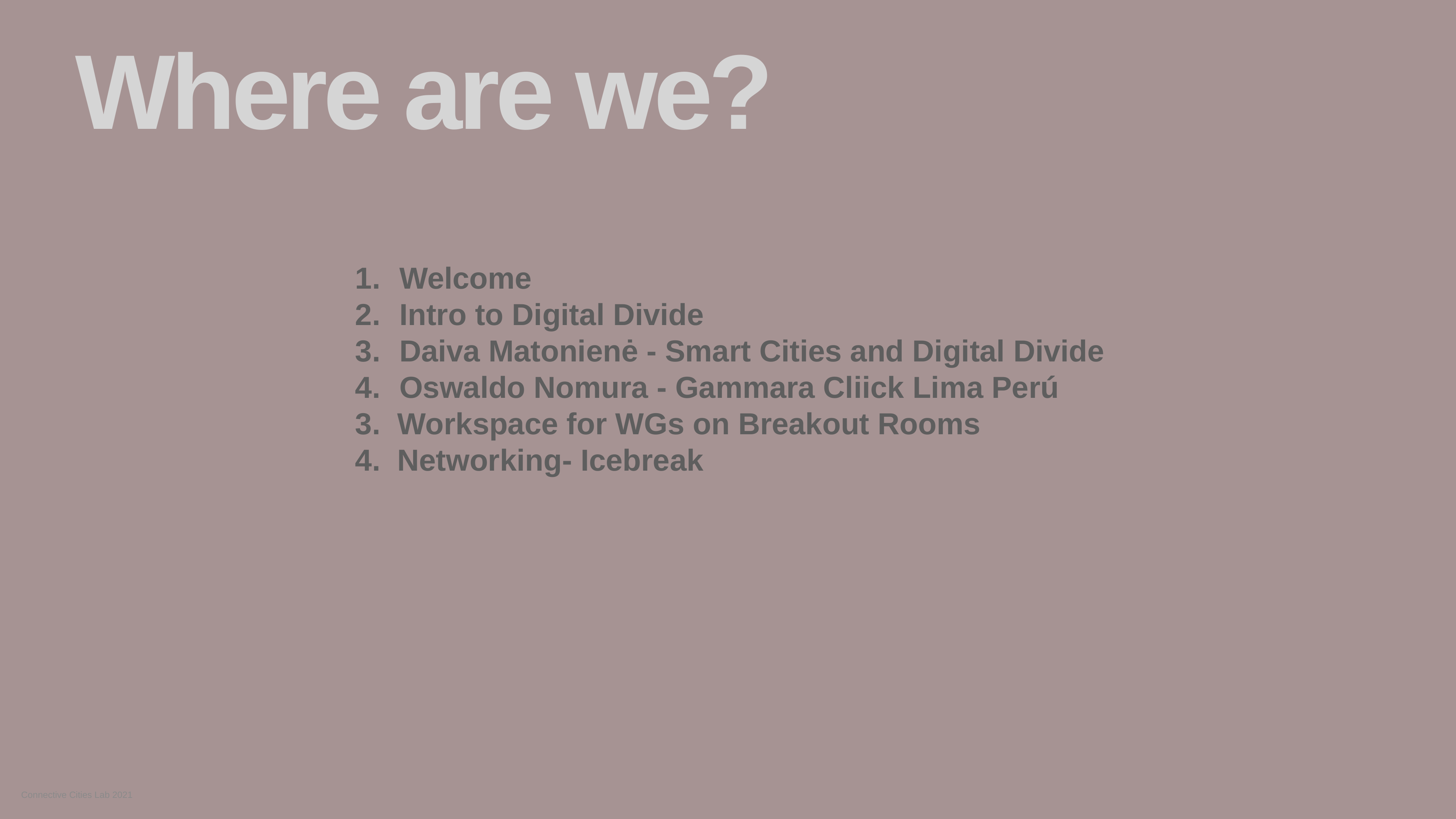

Where are we?
Welcome
Intro to Digital Divide
Daiva Matonienė - Smart Cities and Digital Divide
Oswaldo Nomura - Gammara Cliick Lima Perú
3.  Workspace for WGs on Breakout Rooms
4.  Networking- Icebreak
3